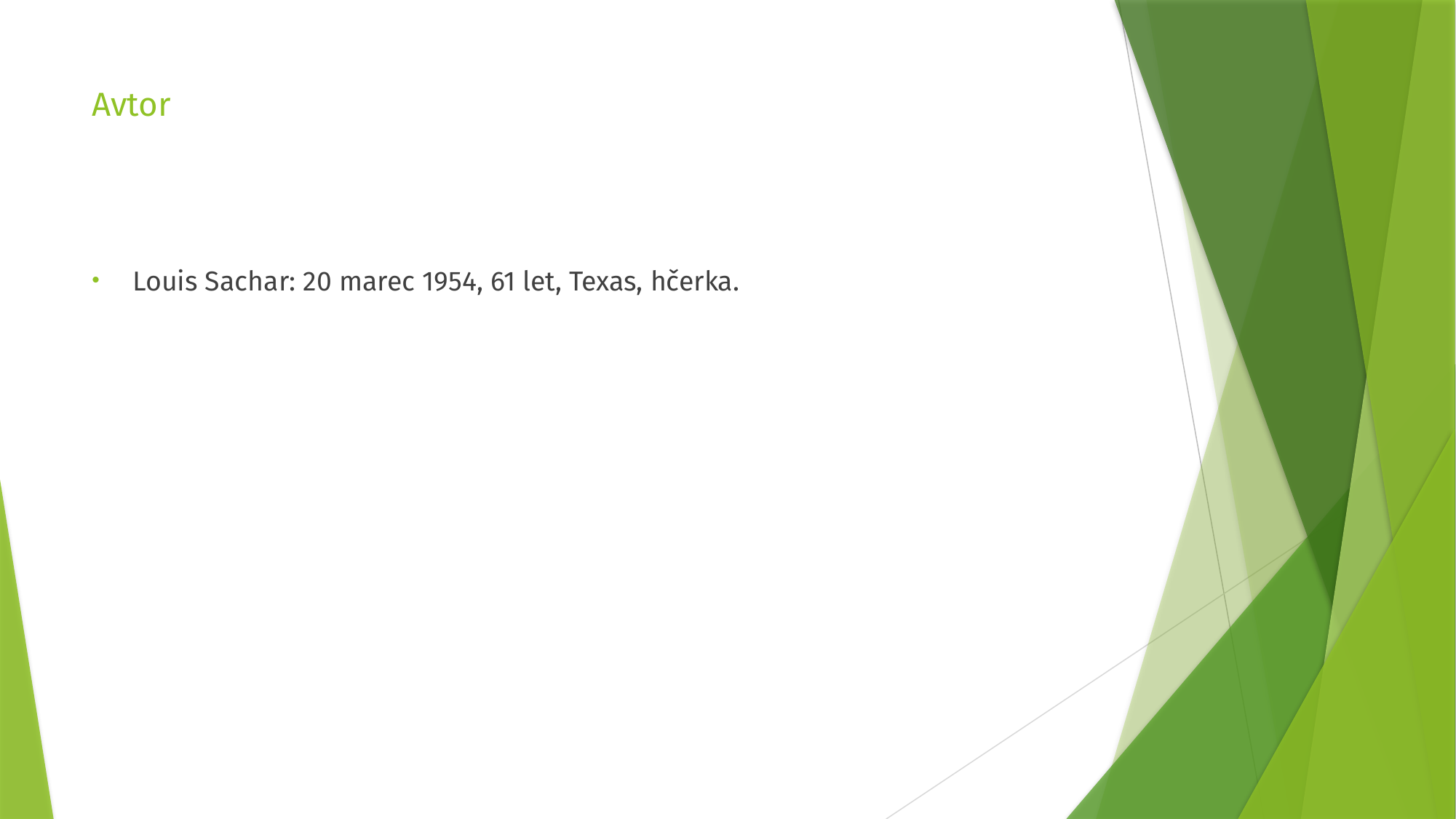

# Avtor
Louis Sachar: 20 marec 1954, 61 let, Texas, hčerka.